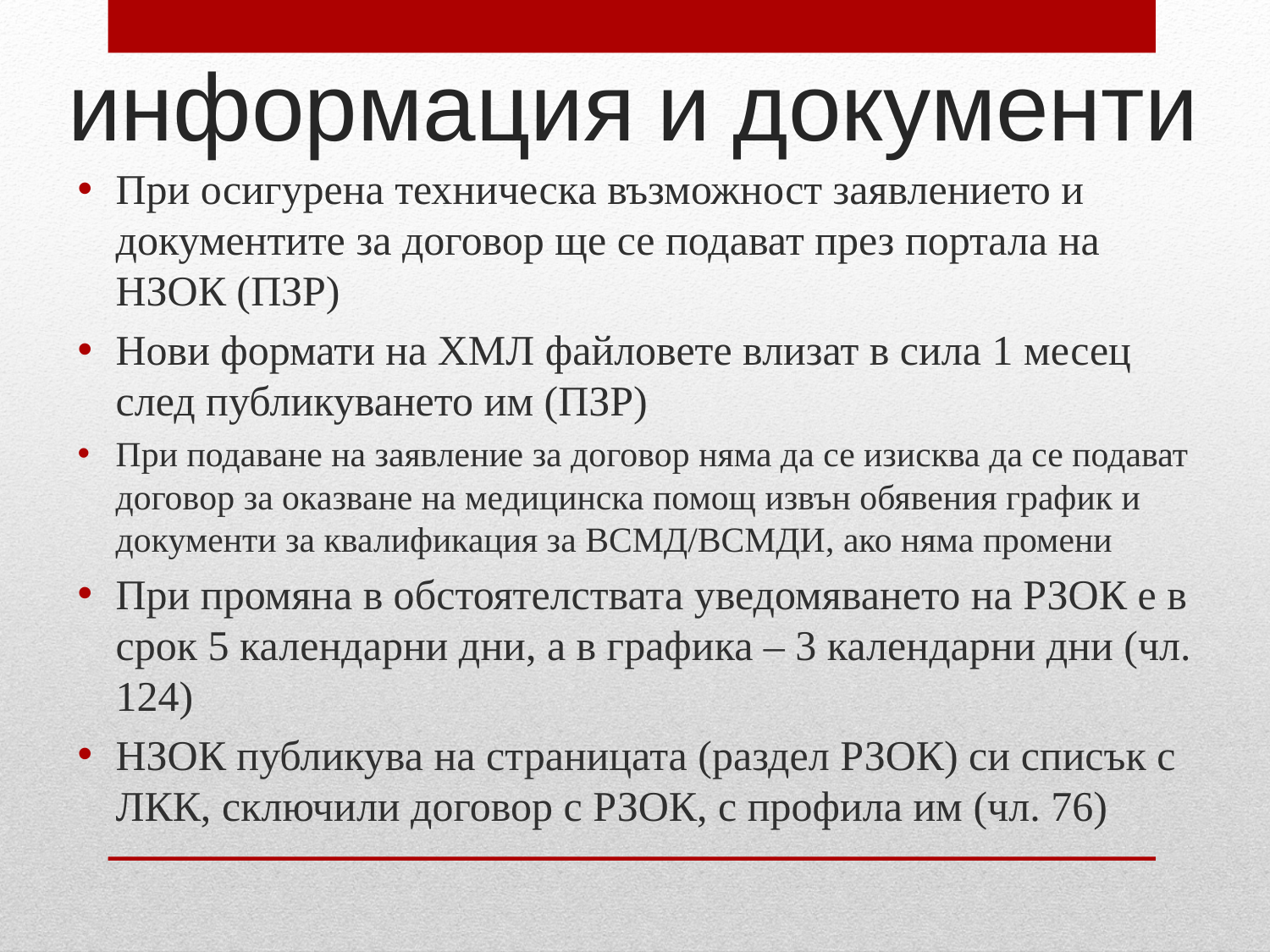

# информация и документи
При осигурена техническа възможност заявлението и документите за договор ще се подават през портала на НЗОК (ПЗР)
Нови формати на ХМЛ файловете влизат в сила 1 месец след публикуването им (ПЗР)
При подаване на заявление за договор няма да се изисква да се подават договор за оказване на медицинска помощ извън обявения график и документи за квалификация за ВСМД/ВСМДИ, ако няма промени
При промяна в обстоятелствата уведомяването на РЗОК е в срок 5 календарни дни, а в графика – 3 календарни дни (чл. 124)
НЗОК публикува на страницата (раздел РЗОК) си списък с ЛКК, сключили договор с РЗОК, с профила им (чл. 76)